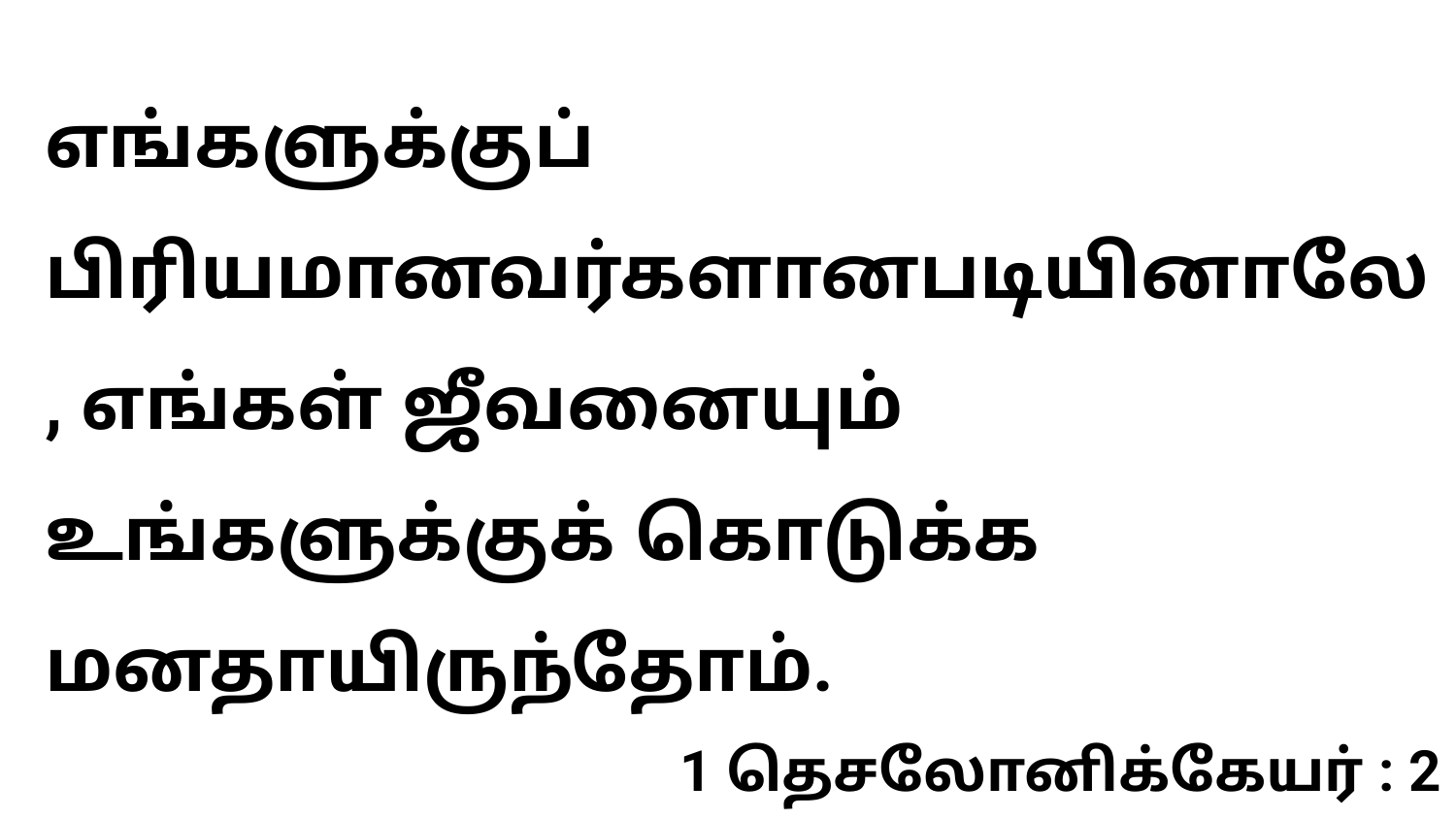

எங்களுக்குப் பிரியமானவர்களானபடியினாலே, எங்கள் ஜீவனையும் உங்களுக்குக் கொடுக்க மனதாயிருந்தோம்.
1 தெசலோனிக்கேயர் : 2